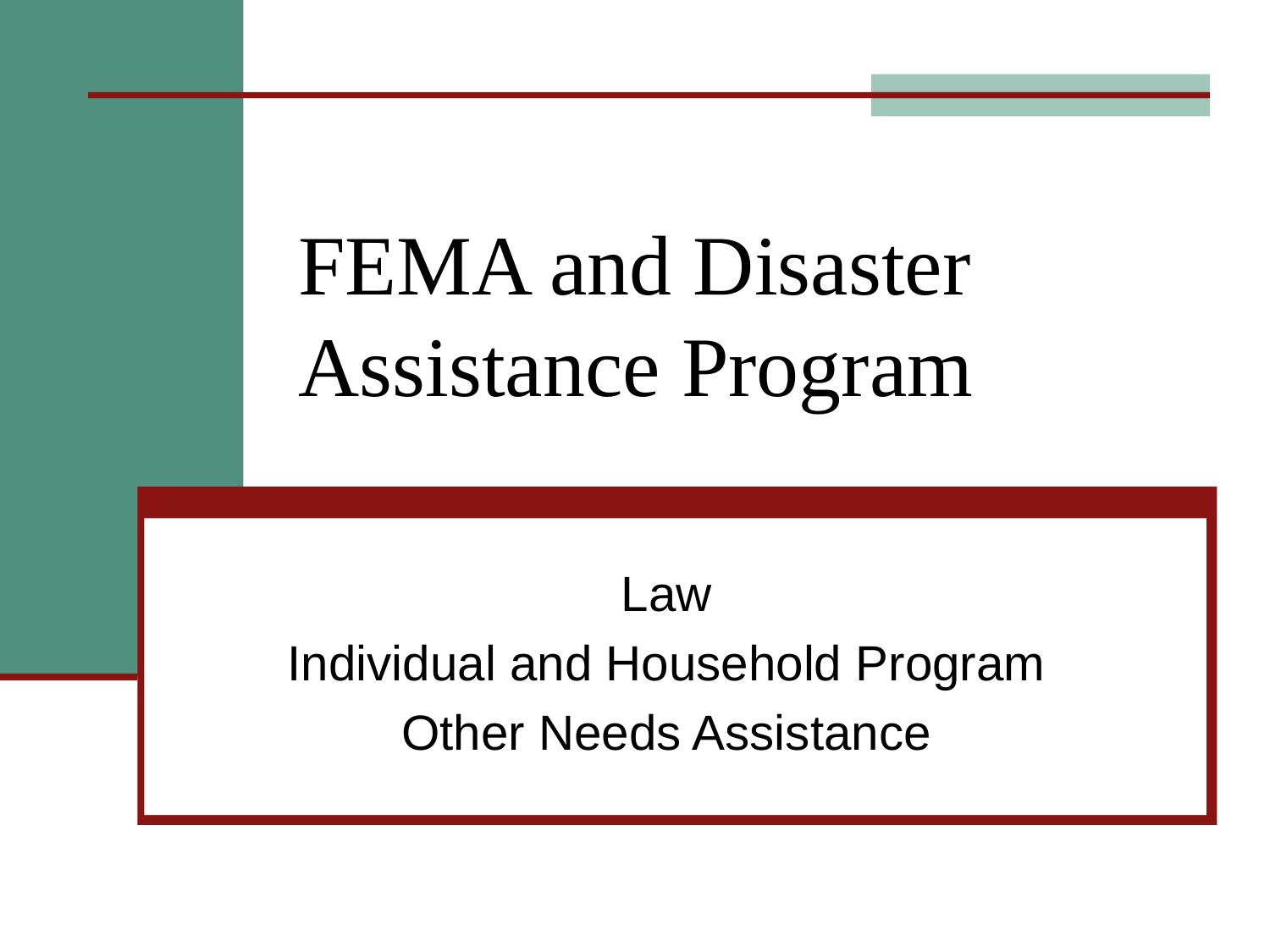

# FEMA and Disaster Assistance Program
Law
Individual and Household Program
Other Needs Assistance